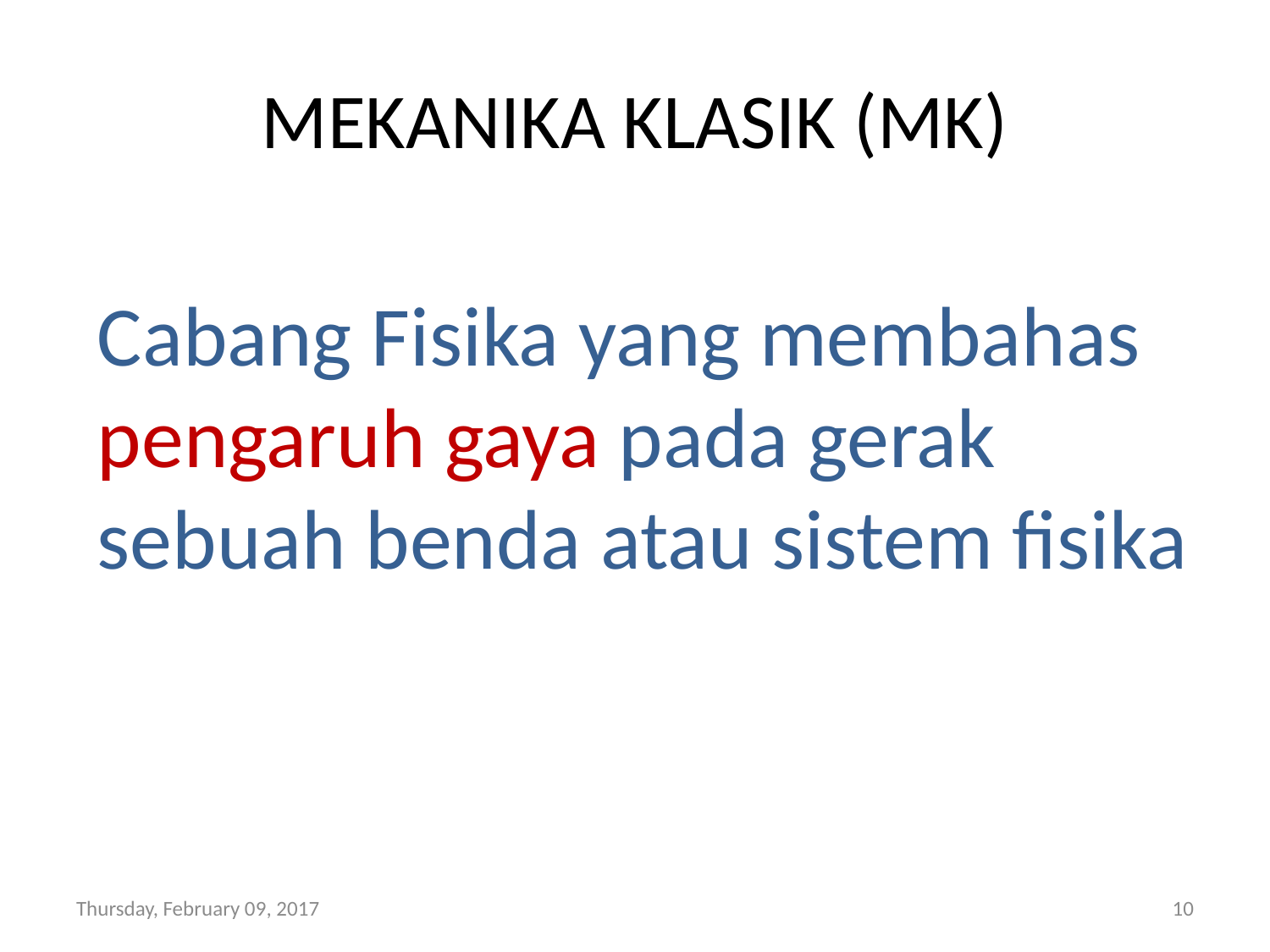

# MEKANIKA KLASIK (MK)
Cabang Fisika yang membahas pengaruh gaya pada gerak sebuah benda atau sistem fisika
Thursday, February 09, 2017
10